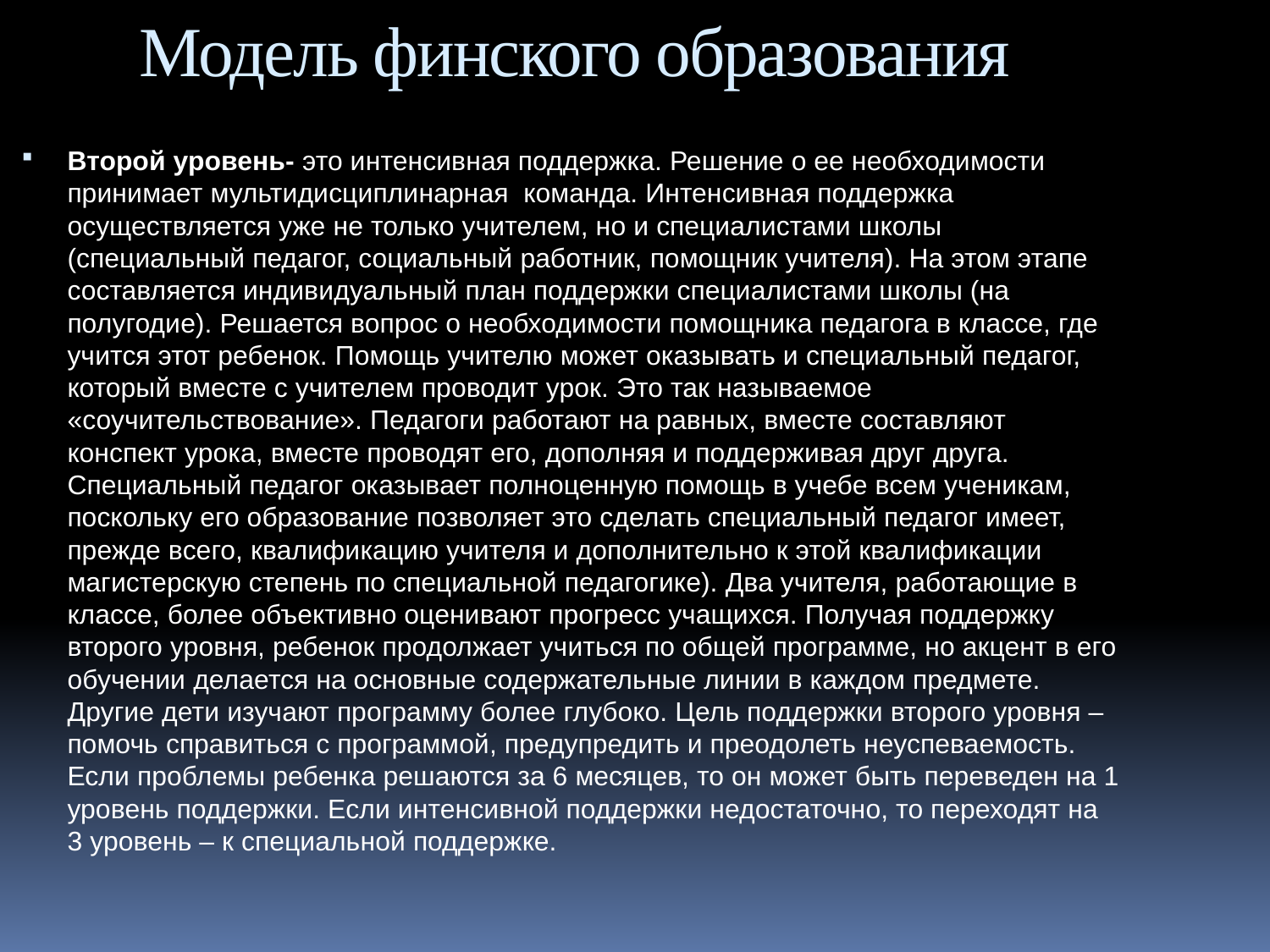

Модель финского образования
Второй уровень- это интенсивная поддержка. Решение о ее необходимости принимает мультидисциплинарная  команда. Интенсивная поддержка осуществляется уже не только учителем, но и специалистами школы (специальный педагог, социальный работник, помощник учителя). На этом этапе составляется индивидуальный план поддержки специалистами школы (на полугодие). Решается вопрос о необходимости помощника педагога в классе, где учится этот ребенок. Помощь учителю может оказывать и специальный педагог, который вместе с учителем проводит урок. Это так называемое «соучительствование». Педагоги работают на равных, вместе составляют конспект урока, вместе проводят его, дополняя и поддерживая друг друга. Специальный педагог оказывает полноценную помощь в учебе всем ученикам, поскольку его образование позволяет это сделать специальный педагог имеет, прежде всего, квалификацию учителя и дополнительно к этой квалификации магистерскую степень по специальной педагогике). Два учителя, работающие в классе, более объективно оценивают прогресс учащихся. Получая поддержку второго уровня, ребенок продолжает учиться по общей программе, но акцент в его обучении делается на основные содержательные линии в каждом предмете. Другие дети изучают программу более глубоко. Цель поддержки второго уровня – помочь справиться с программой, предупредить и преодолеть неуспеваемость. Если проблемы ребенка решаются за 6 месяцев, то он может быть переведен на 1 уровень поддержки. Если интенсивной поддержки недостаточно, то переходят на 3 уровень – к специальной поддержке.